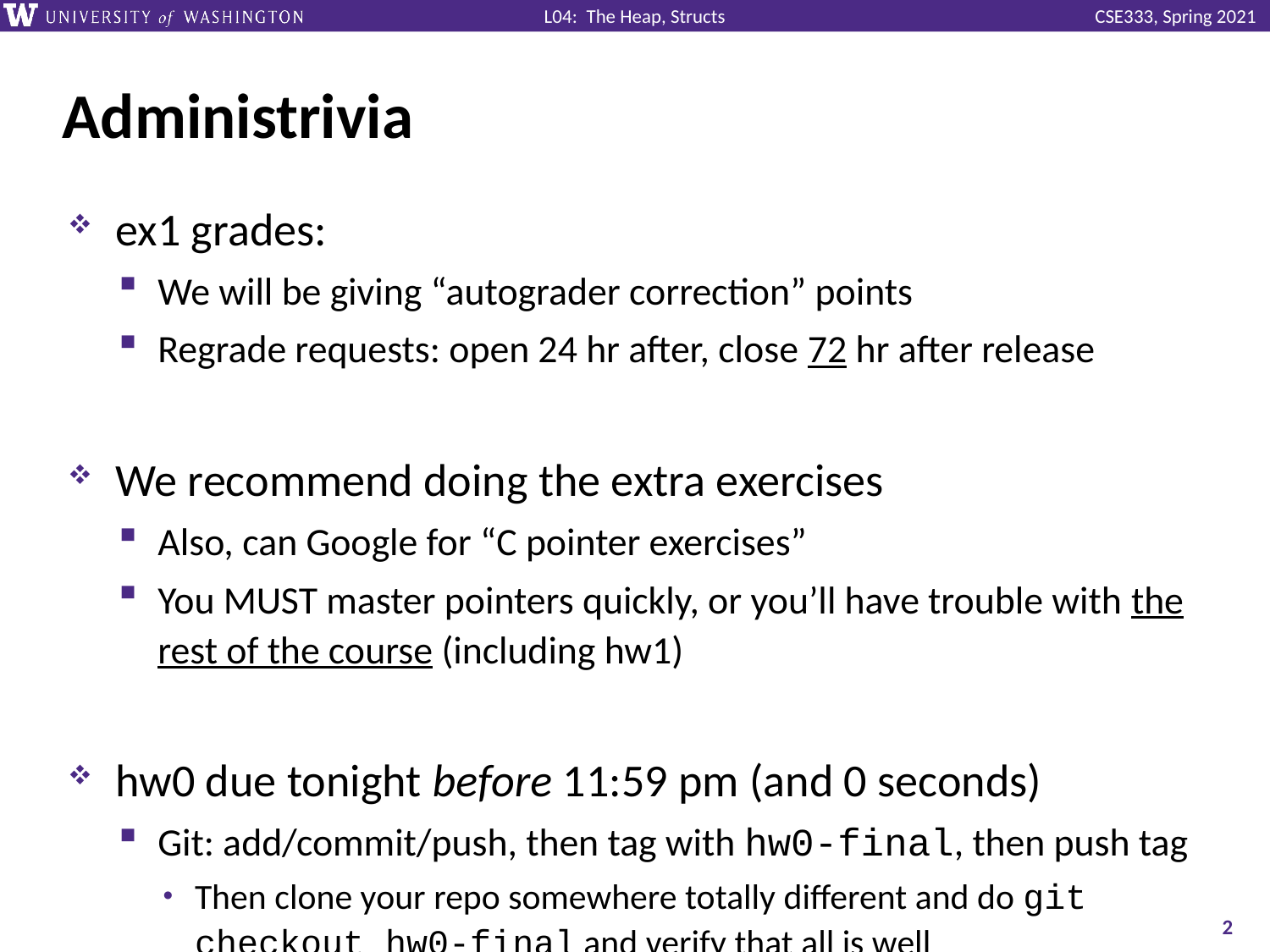

# Administrivia
ex1 grades:
We will be giving “autograder correction” points
Regrade requests: open 24 hr after, close 72 hr after release

We recommend doing the extra exercises
Also, can Google for “C pointer exercises”
You MUST master pointers quickly, or you’ll have trouble with the rest of the course (including hw1)

hw0 due tonight before 11:59 pm (and 0 seconds)
Git: add/commit/push, then tag with hw0-final, then push tag
Then clone your repo somewhere totally different and do git checkout hw0-final and verify that all is well
2